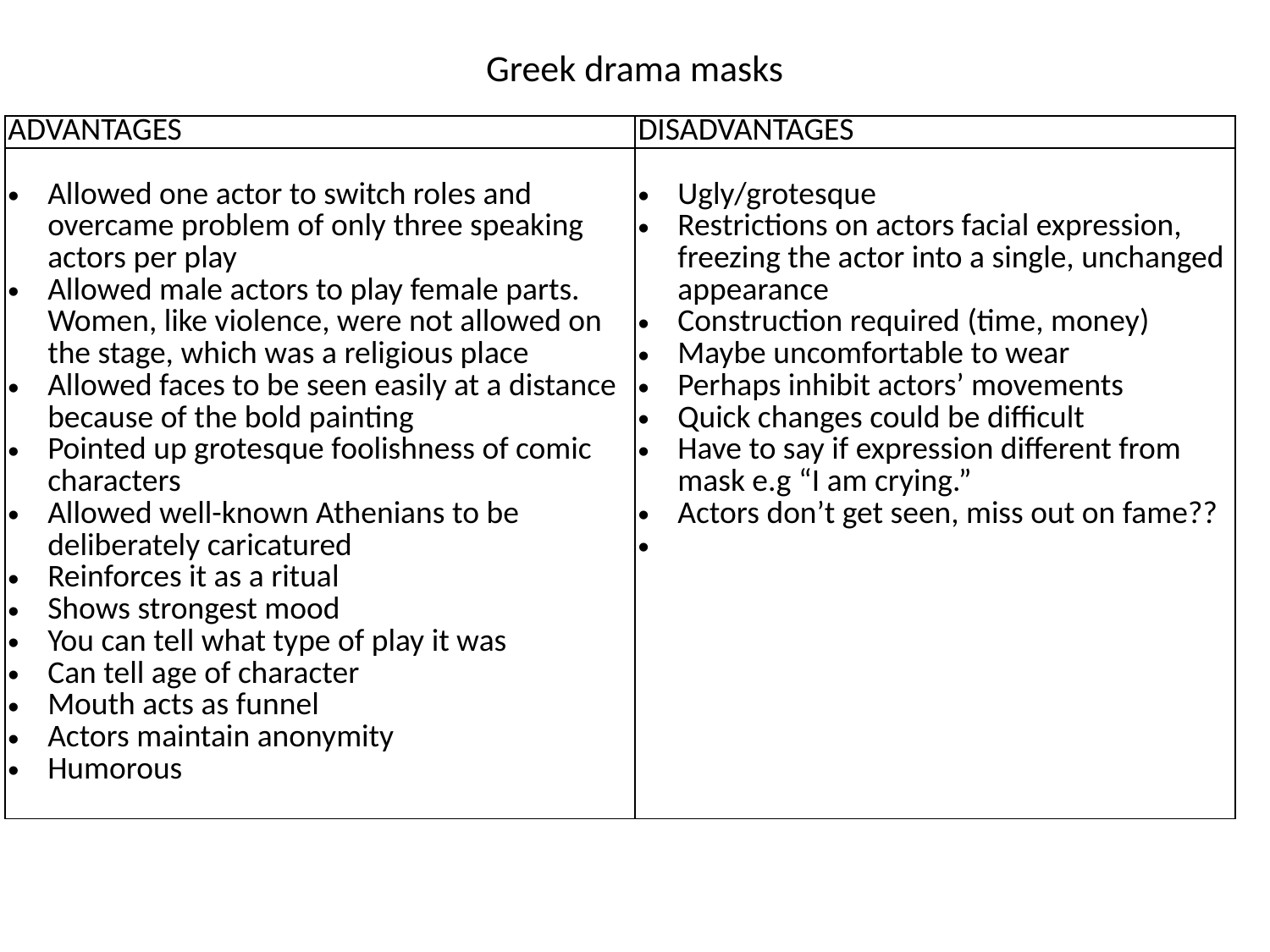

# Greek drama masks
| ADVANTAGES | DISADVANTAGES |
| --- | --- |
| Allowed one actor to switch roles and overcame problem of only three speaking actors per play Allowed male actors to play female parts. Women, like violence, were not allowed on the stage, which was a religious place Allowed faces to be seen easily at a distance because of the bold painting Pointed up grotesque foolishness of comic characters Allowed well-known Athenians to be deliberately caricatured Reinforces it as a ritual Shows strongest mood You can tell what type of play it was Can tell age of character Mouth acts as funnel Actors maintain anonymity Humorous | Ugly/grotesque Restrictions on actors facial expression, freezing the actor into a single, unchanged appearance Construction required (time, money) Maybe uncomfortable to wear Perhaps inhibit actors’ movements Quick changes could be difficult Have to say if expression different from mask e.g “I am crying.” Actors don’t get seen, miss out on fame?? |